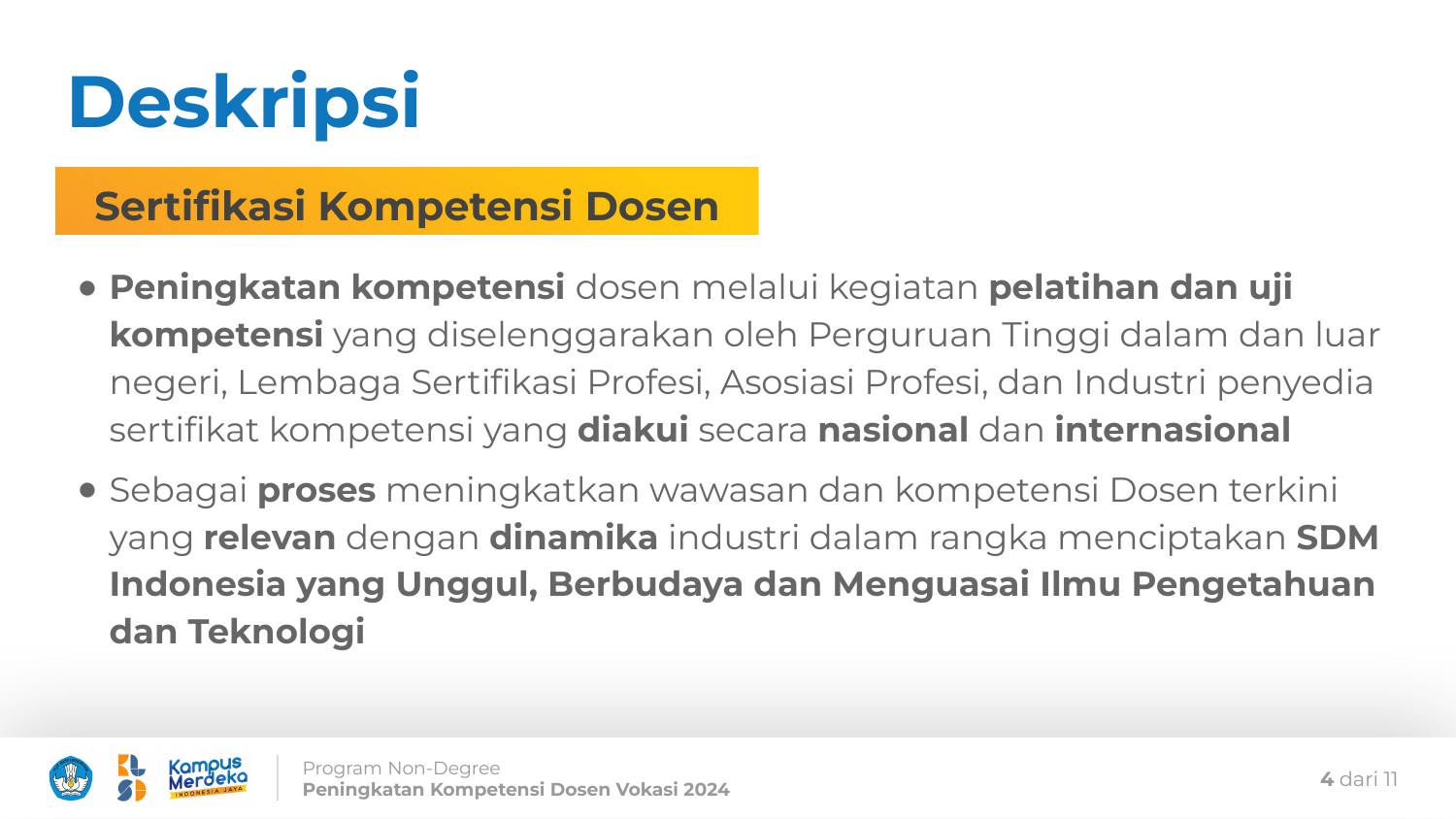

Deskripsi
Sertifikasi Kompetensi Dosen
Peningkatan kompetensi dosen melalui kegiatan pelatihan dan uji kompetensi yang diselenggarakan oleh Perguruan Tinggi dalam dan luar negeri, Lembaga Sertifikasi Profesi, Asosiasi Profesi, dan Industri penyedia sertifikat kompetensi yang diakui secara nasional dan internasional
Sebagai proses meningkatkan wawasan dan kompetensi Dosen terkini yang relevan dengan dinamika industri dalam rangka menciptakan SDM Indonesia yang Unggul, Berbudaya dan Menguasai Ilmu Pengetahuan dan Teknologi